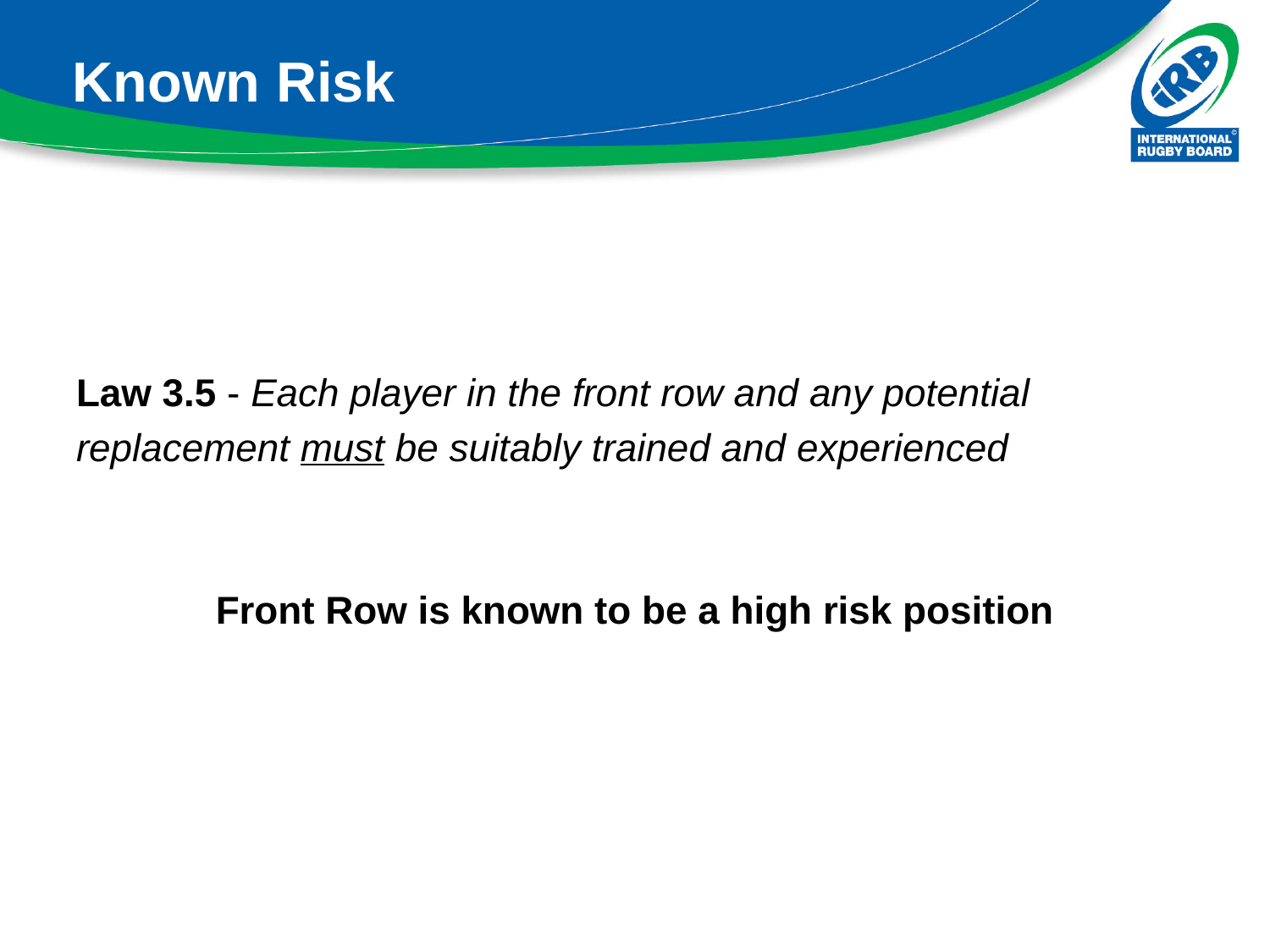

# Known Risk

Law 3.5 - Each player in the front row and any potential
replacement must be suitably trained and experienced

Front Row is known to be a high risk position